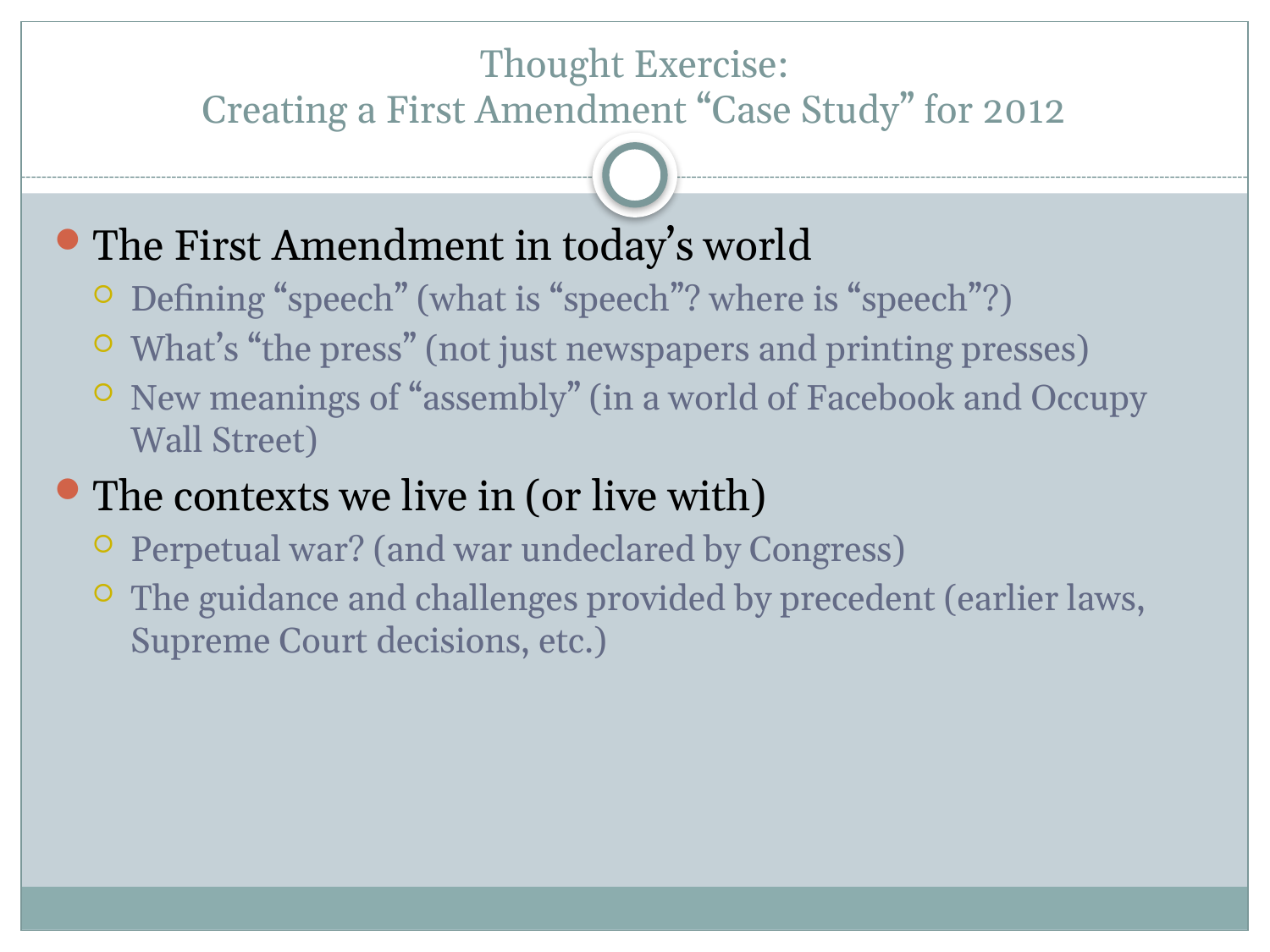

# Thought Exercise: Creating a First Amendment “Case Study” for 2012
The First Amendment in today’s world
Defining “speech” (what is “speech”? where is “speech”?)
What’s “the press” (not just newspapers and printing presses)
New meanings of “assembly” (in a world of Facebook and Occupy Wall Street)
The contexts we live in (or live with)
Perpetual war? (and war undeclared by Congress)
The guidance and challenges provided by precedent (earlier laws, Supreme Court decisions, etc.)